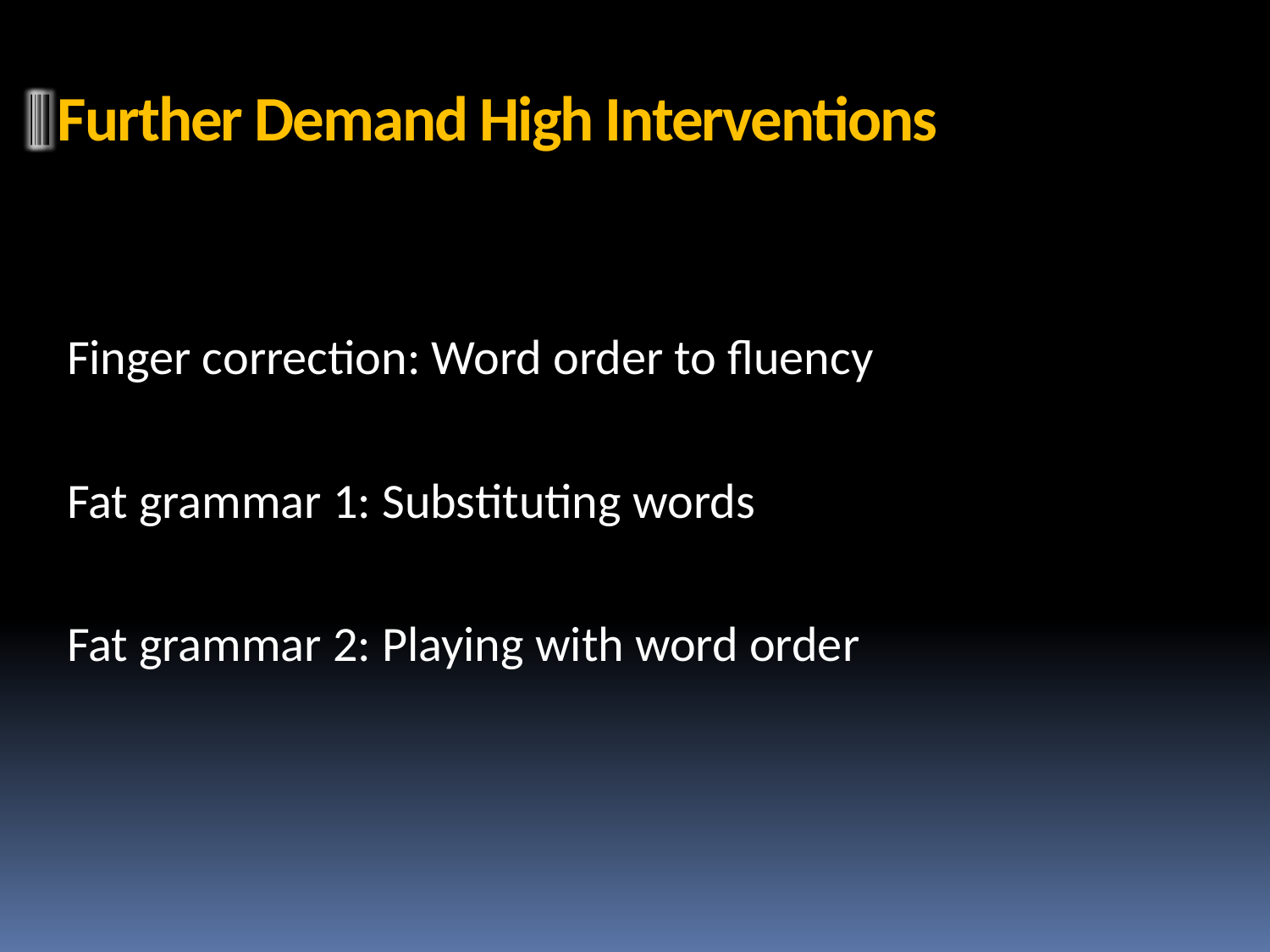

# Further Demand High Interventions

Finger correction: Word order to fluency

Fat grammar 1: Substituting words

Fat grammar 2: Playing with word order